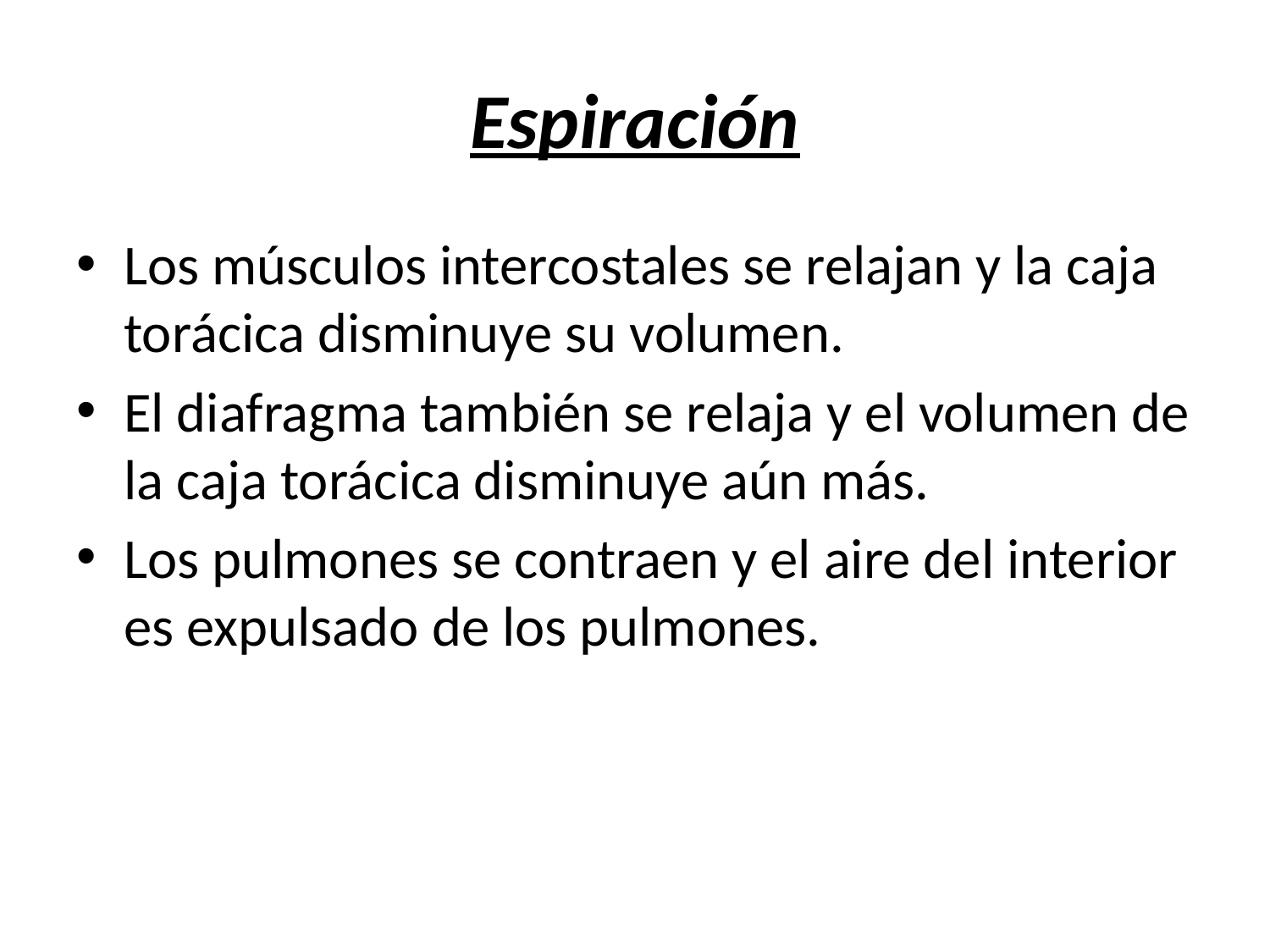

# Espiración
Los músculos intercostales se relajan y la caja torácica disminuye su volumen.
El diafragma también se relaja y el volumen de la caja torácica disminuye aún más.
Los pulmones se contraen y el aire del interior es expulsado de los pulmones.